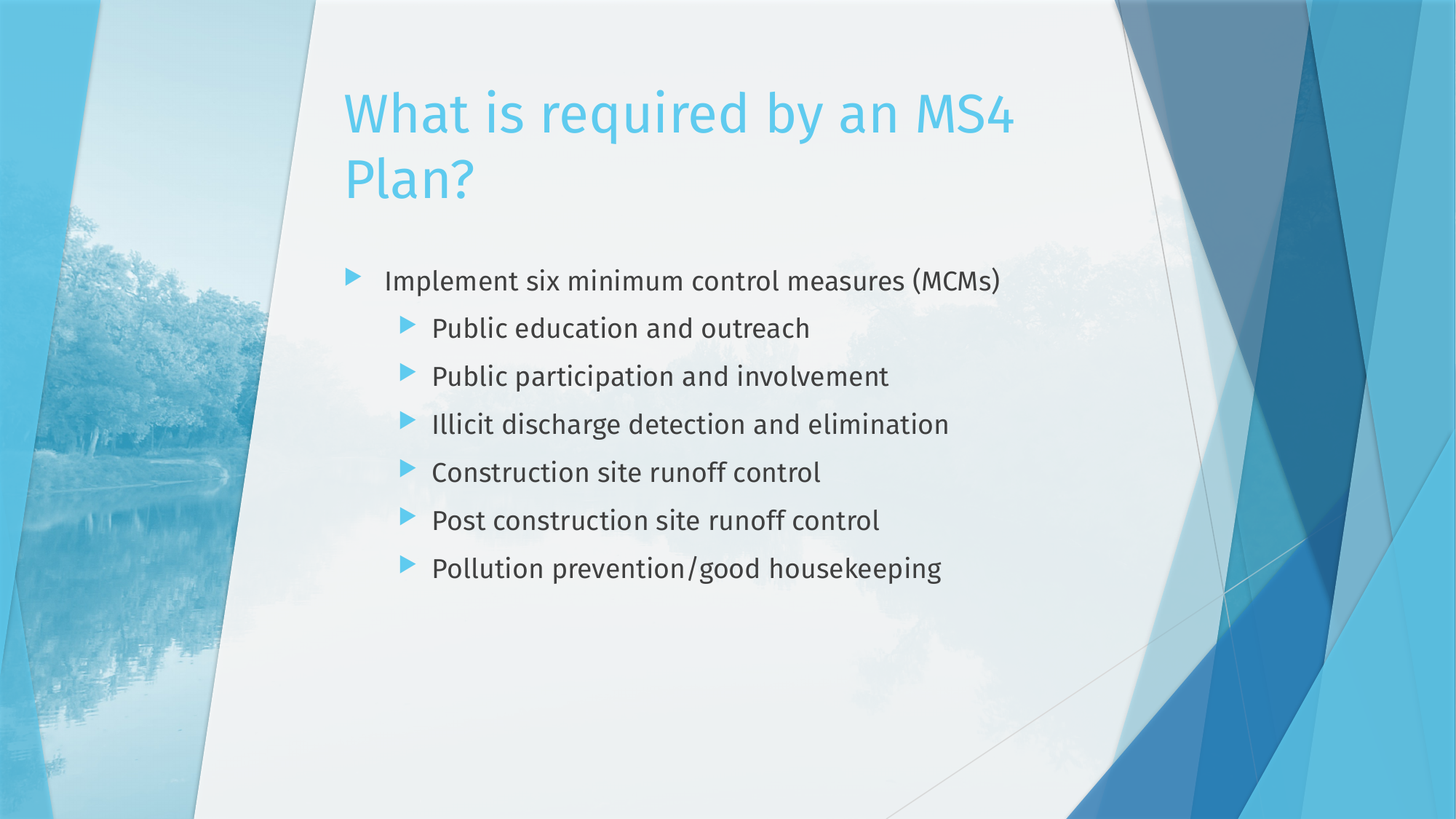

# What is required by an MS4 Plan?
Implement six minimum control measures (MCMs)
Public education and outreach
Public participation and involvement
Illicit discharge detection and elimination
Construction site runoff control
Post construction site runoff control
Pollution prevention/good housekeeping